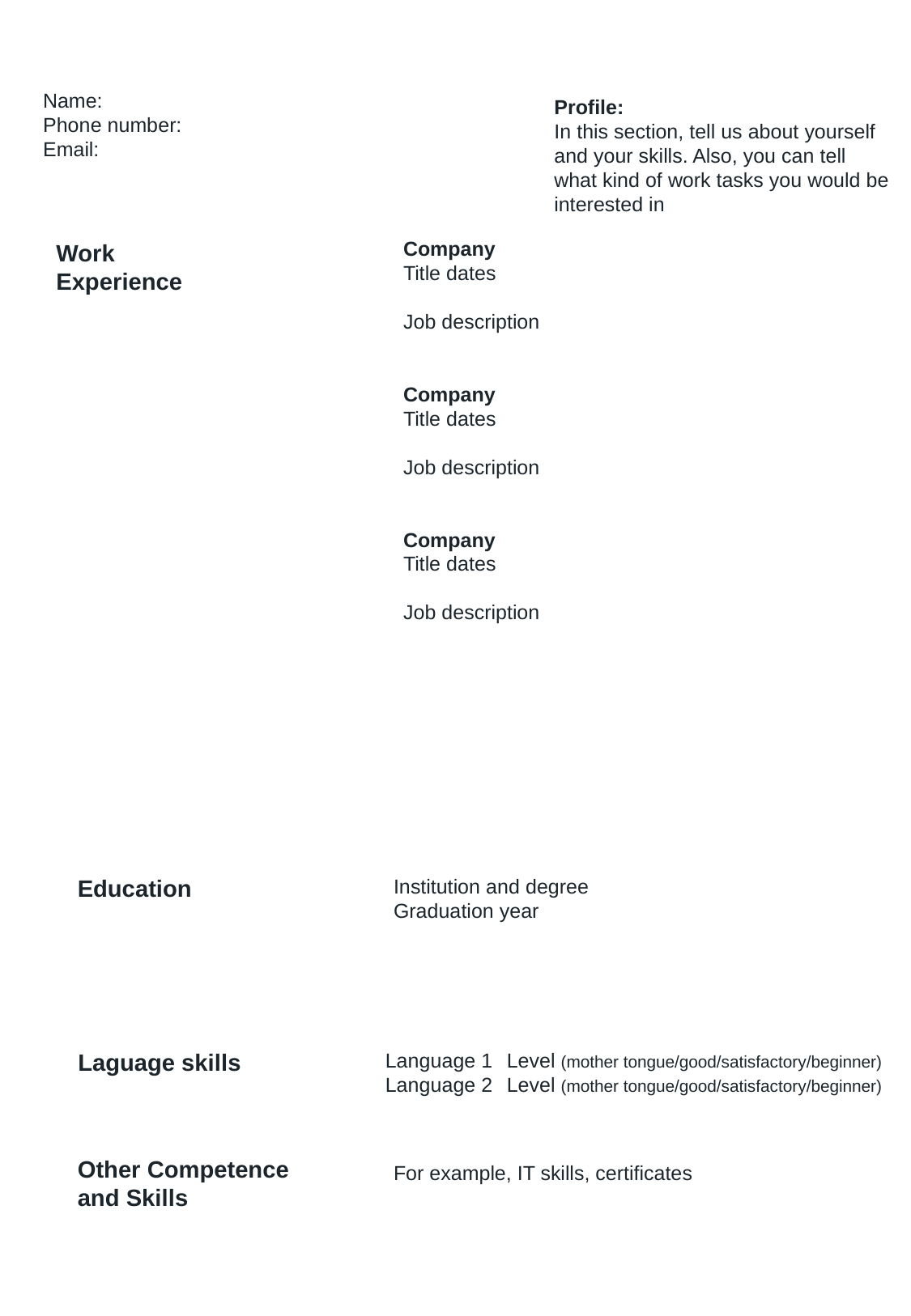

INTERNAL
1
Name:
Phone number:
Email:
Profile:
In this section, tell us about yourself and your skills. Also, you can tell what kind of work tasks you would be interested in
Company
Title dates

Job description

Company
Title dates

Job description

Company
Title dates

Job description
Work Experience
Education
Institution and degree
Graduation year
Laguage skills
Language 1	Level (mother tongue/good/satisfactory/beginner)
Language 2	Level (mother tongue/good/satisfactory/beginner)

Other Competence and Skills
For example, IT skills, certificates